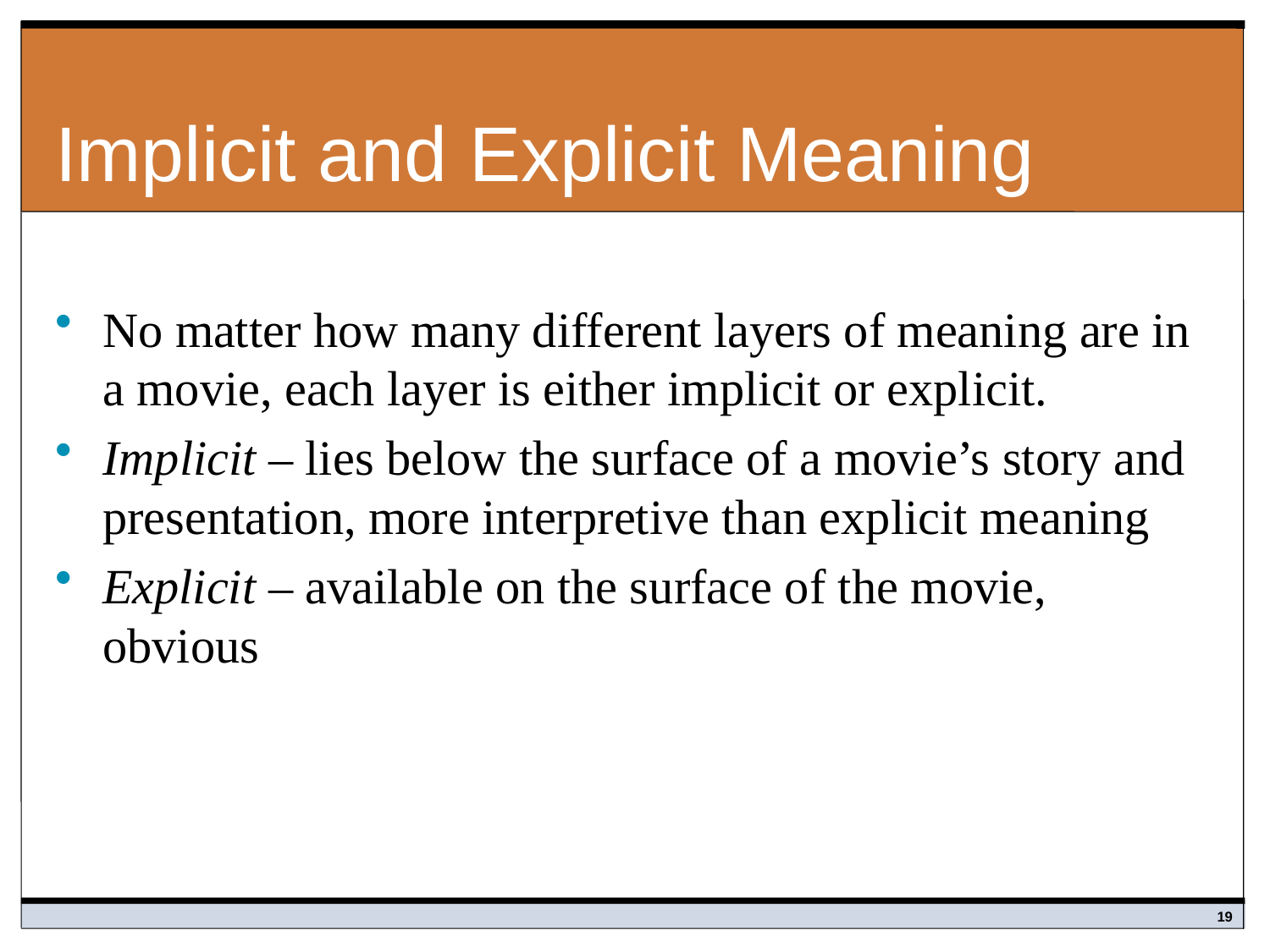

# Implicit and Explicit Meaning

No matter how many different layers of meaning are in a movie, each layer is either implicit or explicit.
Implicit – lies below the surface of a movie’s story and presentation, more interpretive than explicit meaning
Explicit – available on the surface of the movie, obvious
19